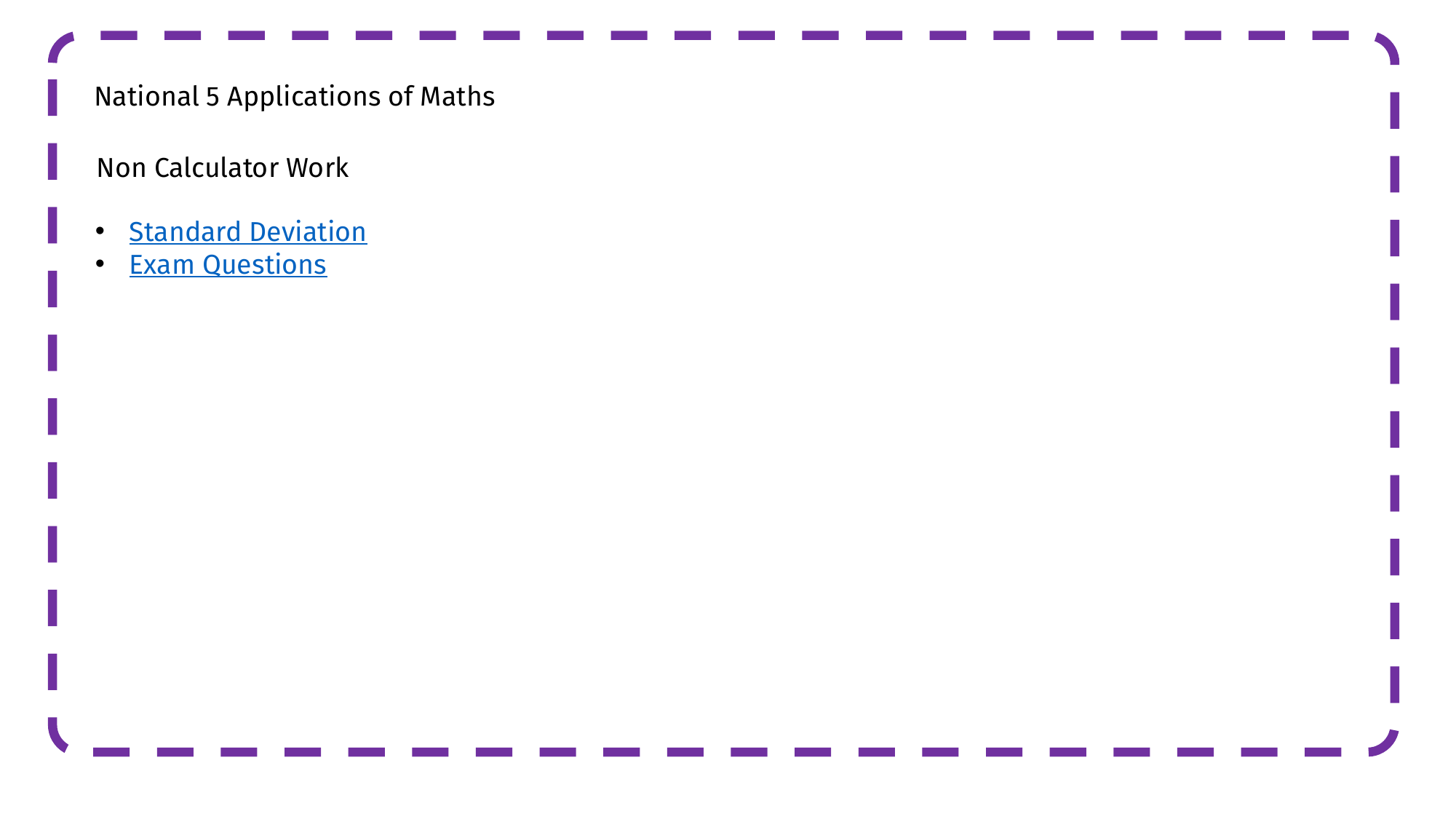

National 5 Applications of Maths
Non Calculator Work
Standard Deviation
Exam Questions